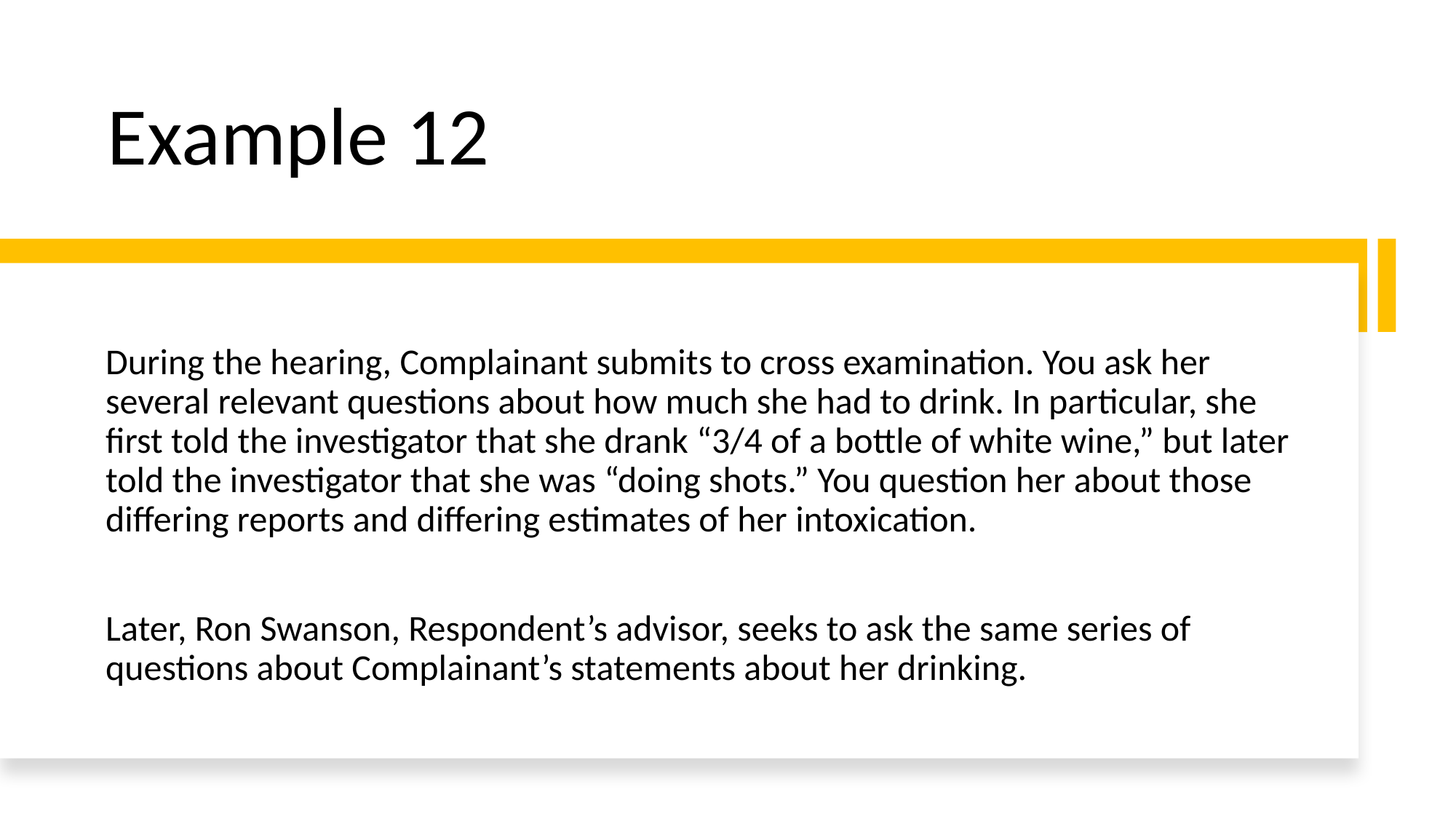

# Example 12

During the hearing, Complainant submits to cross examination. You ask her several relevant questions about how much she had to drink. In particular, she first told the investigator that she drank “3/4 of a bottle of white wine,” but later told the investigator that she was “doing shots.” You question her about those differing reports and differing estimates of her intoxication.

Later, Ron Swanson, Respondent’s advisor, seeks to ask the same series of questions about Complainant’s statements about her drinking.